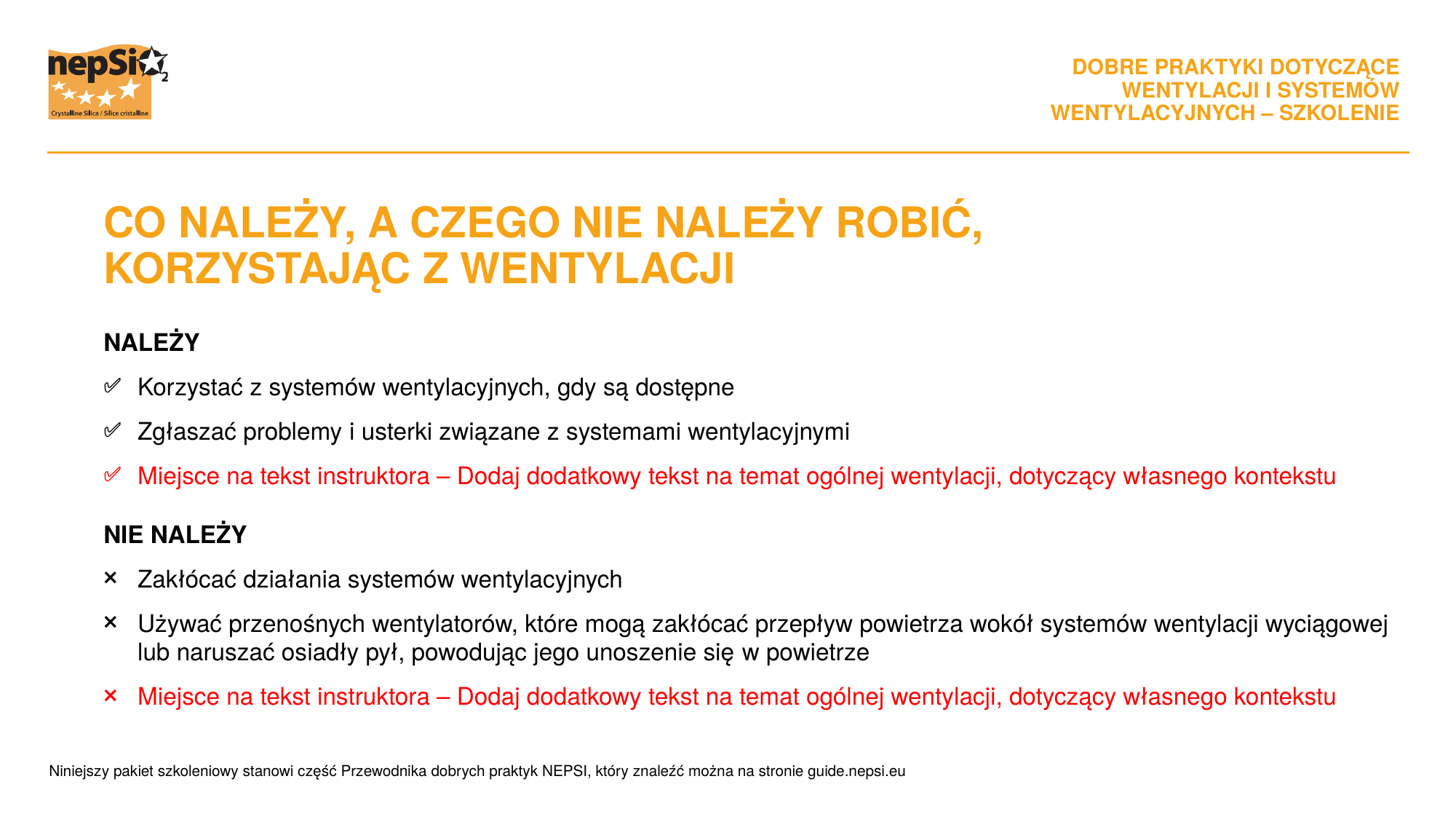

CO NALEŻY, A CZEGO NIE NALEŻY ROBIĆ, KORZYSTAJĄC Z WENTYLACJI
NALEŻY
Korzystać z systemów wentylacyjnych, gdy są dostępne
Zgłaszać problemy i usterki związane z systemami wentylacyjnymi
Miejsce na tekst instruktora – Dodaj dodatkowy tekst na temat ogólnej wentylacji, dotyczący własnego kontekstu
NIE NALEŻY
Zakłócać działania systemów wentylacyjnych
Używać przenośnych wentylatorów, które mogą zakłócać przepływ powietrza wokół systemów wentylacji wyciągowej lub naruszać osiadły pył, powodując jego unoszenie się w powietrze
Miejsce na tekst instruktora – Dodaj dodatkowy tekst na temat ogólnej wentylacji, dotyczący własnego kontekstu